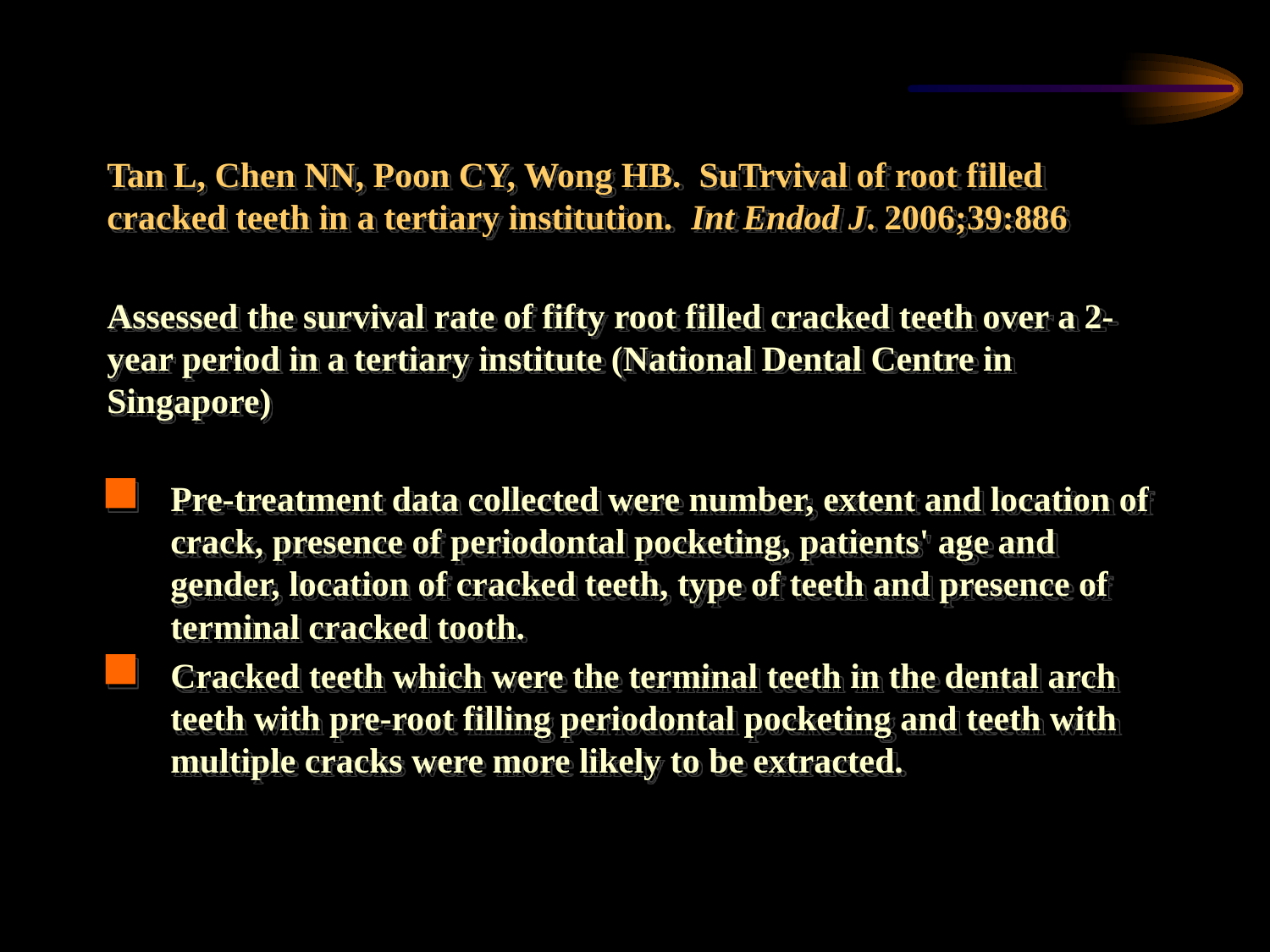

Tan L, Chen NN, Poon CY, Wong HB.  SuTrvival of root filled cracked teeth in a tertiary institution.  Int Endod J. 2006;39:886

Assessed the survival rate of fifty root filled cracked teeth over a 2-year period in a tertiary institute (National Dental Centre in Singapore)

Pre-treatment data collected were number, extent and location of crack, presence of periodontal pocketing, patients' age and gender, location of cracked teeth, type of teeth and presence of terminal cracked tooth.
Cracked teeth which were the terminal teeth in the dental arch teeth with pre-root filling periodontal pocketing and teeth with multiple cracks were more likely to be extracted.